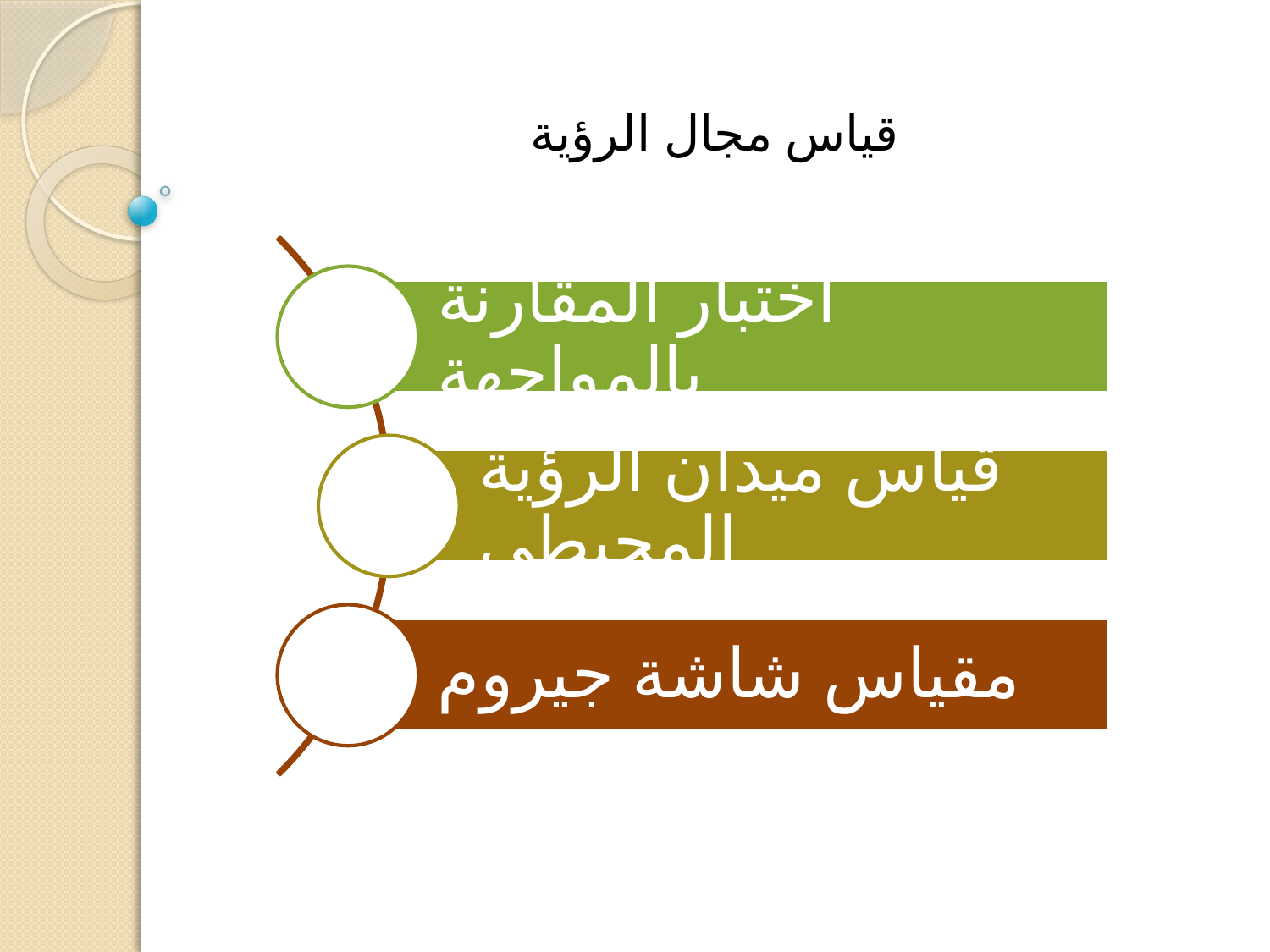

قياس مجال الرؤية
اختبار المقارنة بالمواجهة
قياس ميدان الرؤية المحيطي
مقياس شاشة جيروم